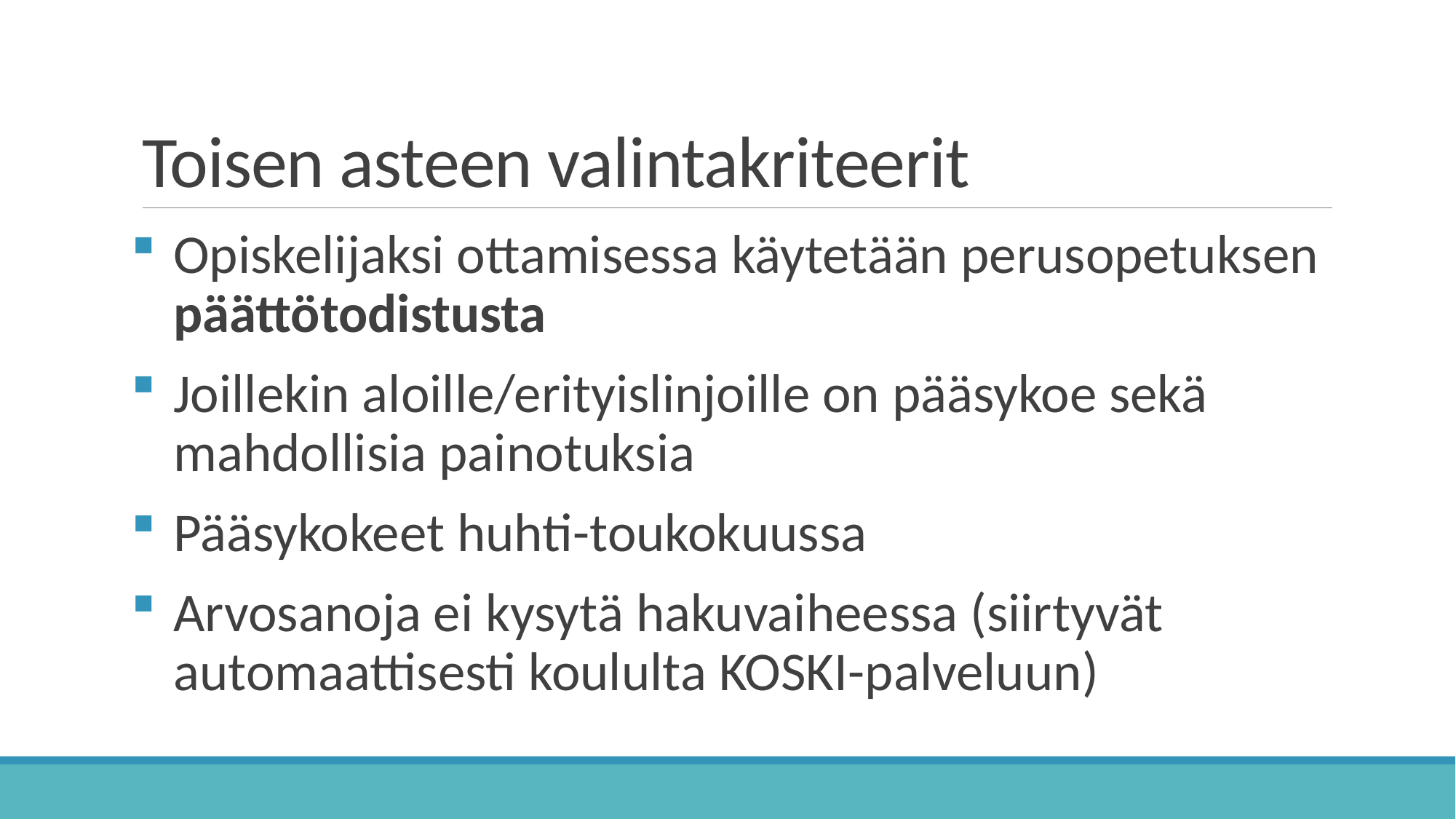

# Toisen asteen valintakriteerit
Opiskelijaksi ottamisessa käytetään perusopetuksen päättötodistusta
Joillekin aloille/erityislinjoille on pääsykoe sekä mahdollisia painotuksia
Pääsykokeet huhti-toukokuussa
Arvosanoja ei kysytä hakuvaiheessa (siirtyvät automaattisesti koululta KOSKI-palveluun)